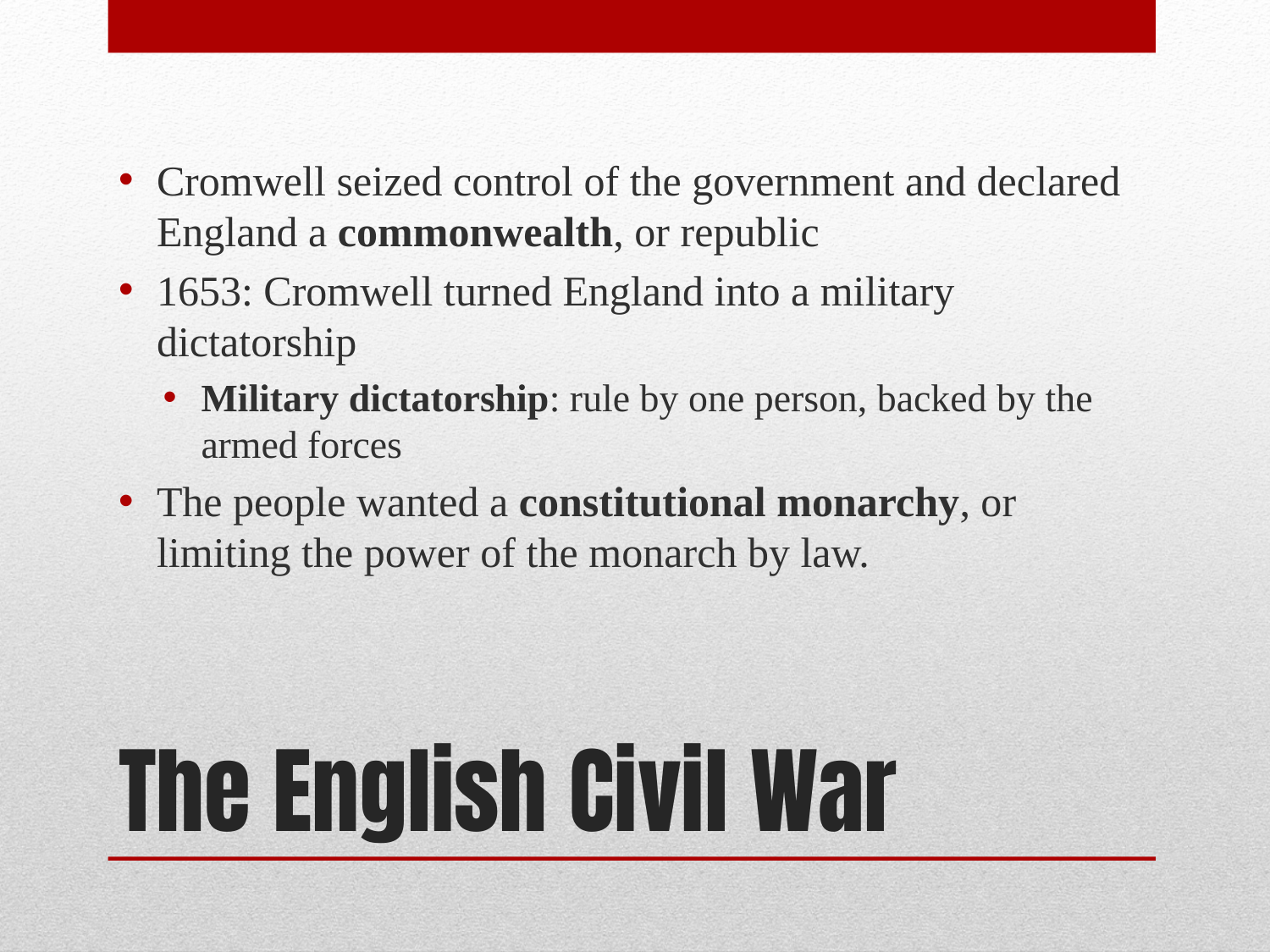

Cromwell seized control of the government and declared England a commonwealth, or republic
1653: Cromwell turned England into a military dictatorship
Military dictatorship: rule by one person, backed by the armed forces
The people wanted a constitutional monarchy, or limiting the power of the monarch by law.
# The English Civil War